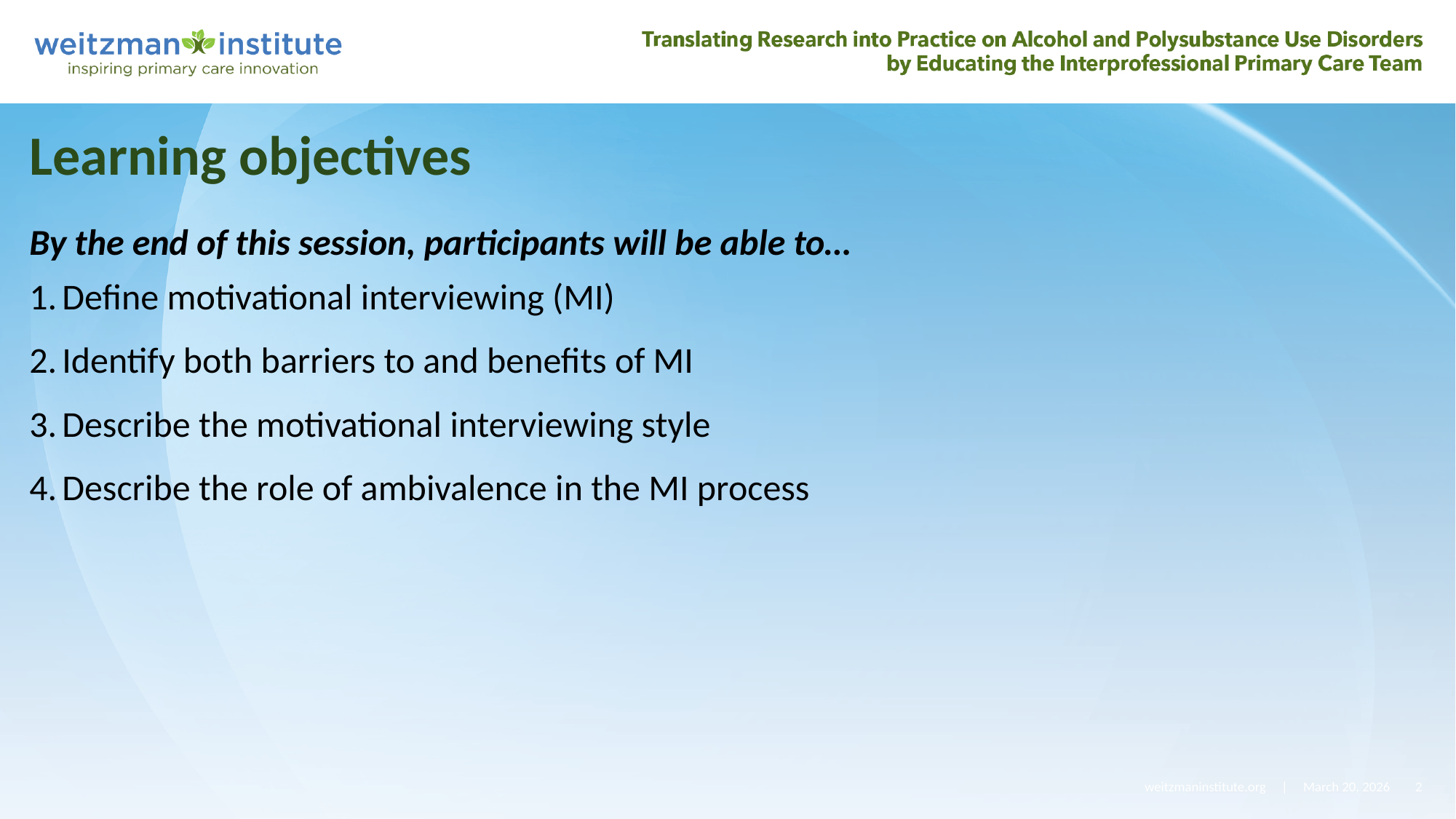

Learning objectives
By the end of this session, participants will be able to…
Define motivational interviewing (MI)
Identify both barriers to and benefits of MI
Describe the motivational interviewing style
Describe the role of ambivalence in the MI process